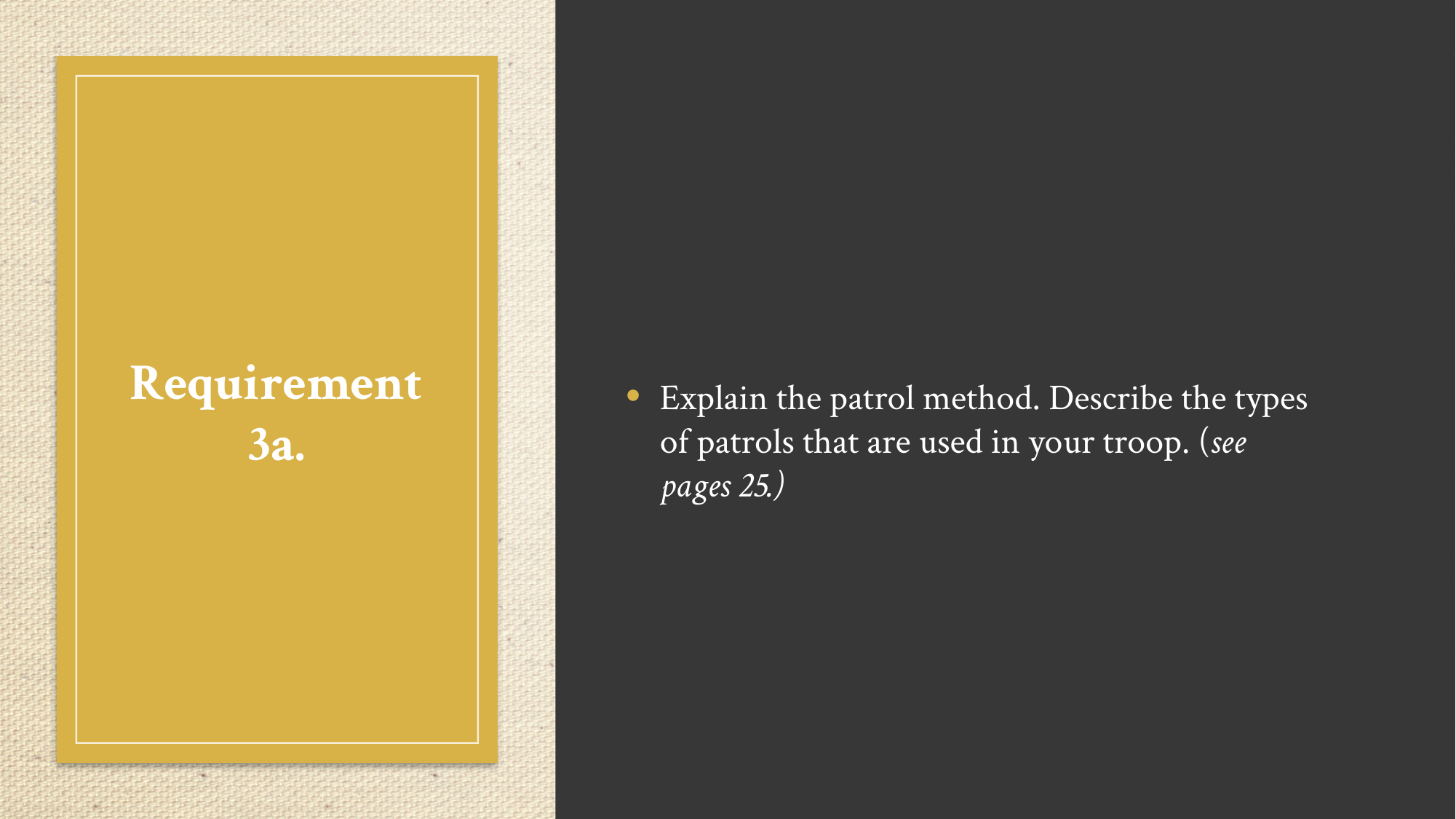

Explain the patrol method. Describe the types of patrols that are used in your troop. (see pages 25.)

# Requirement 3a.